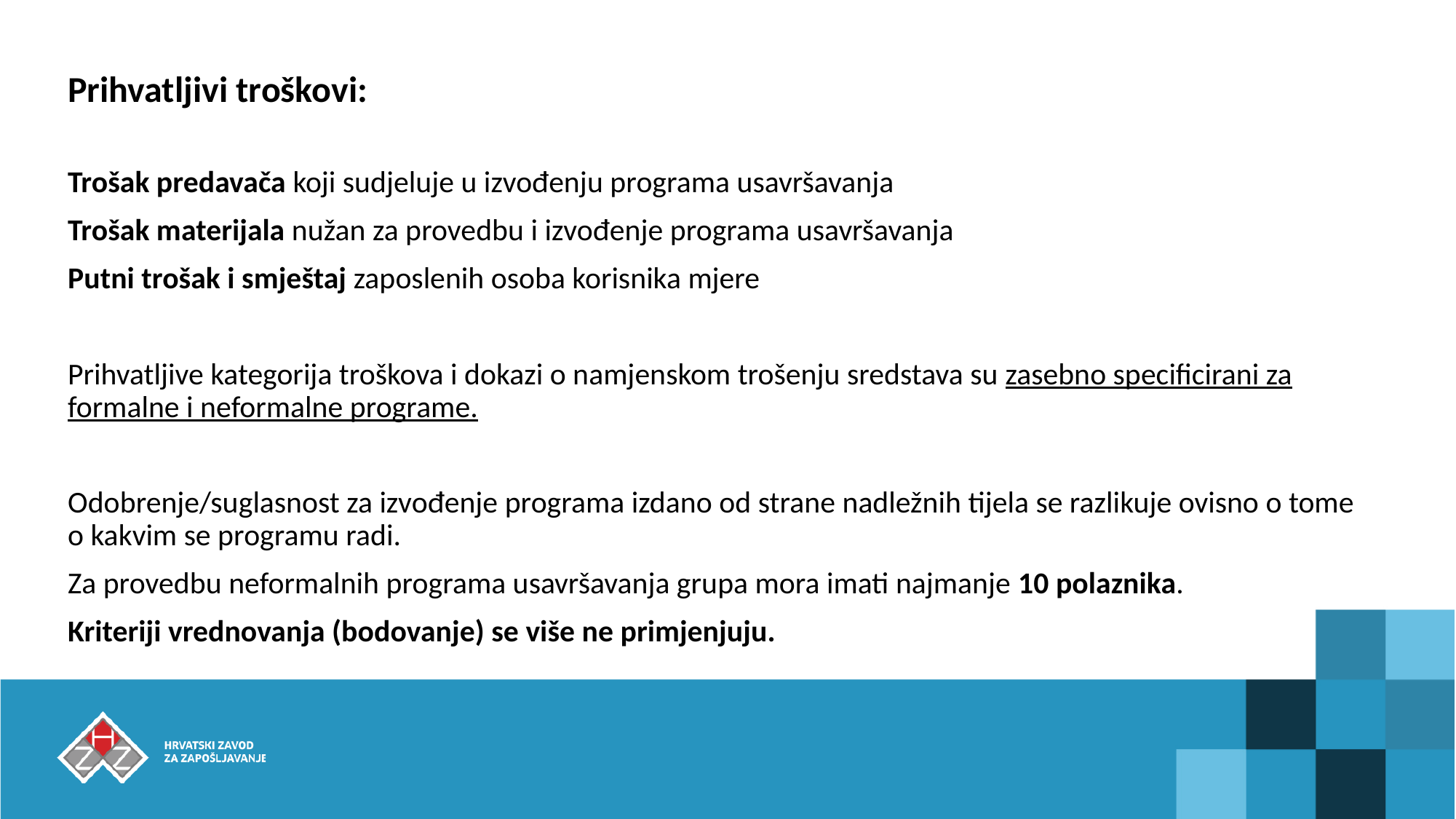

# Prihvatljivi troškovi:
Trošak predavača koji sudjeluje u izvođenju programa usavršavanja
Trošak materijala nužan za provedbu i izvođenje programa usavršavanja
Putni trošak i smještaj zaposlenih osoba korisnika mjere

Prihvatljive kategorija troškova i dokazi o namjenskom trošenju sredstava su zasebno specificirani za formalne i neformalne programe.

Odobrenje/suglasnost za izvođenje programa izdano od strane nadležnih tijela se razlikuje ovisno o tome o kakvim se programu radi.
Za provedbu neformalnih programa usavršavanja grupa mora imati najmanje 10 polaznika.
Kriteriji vrednovanja (bodovanje) se više ne primjenjuju.